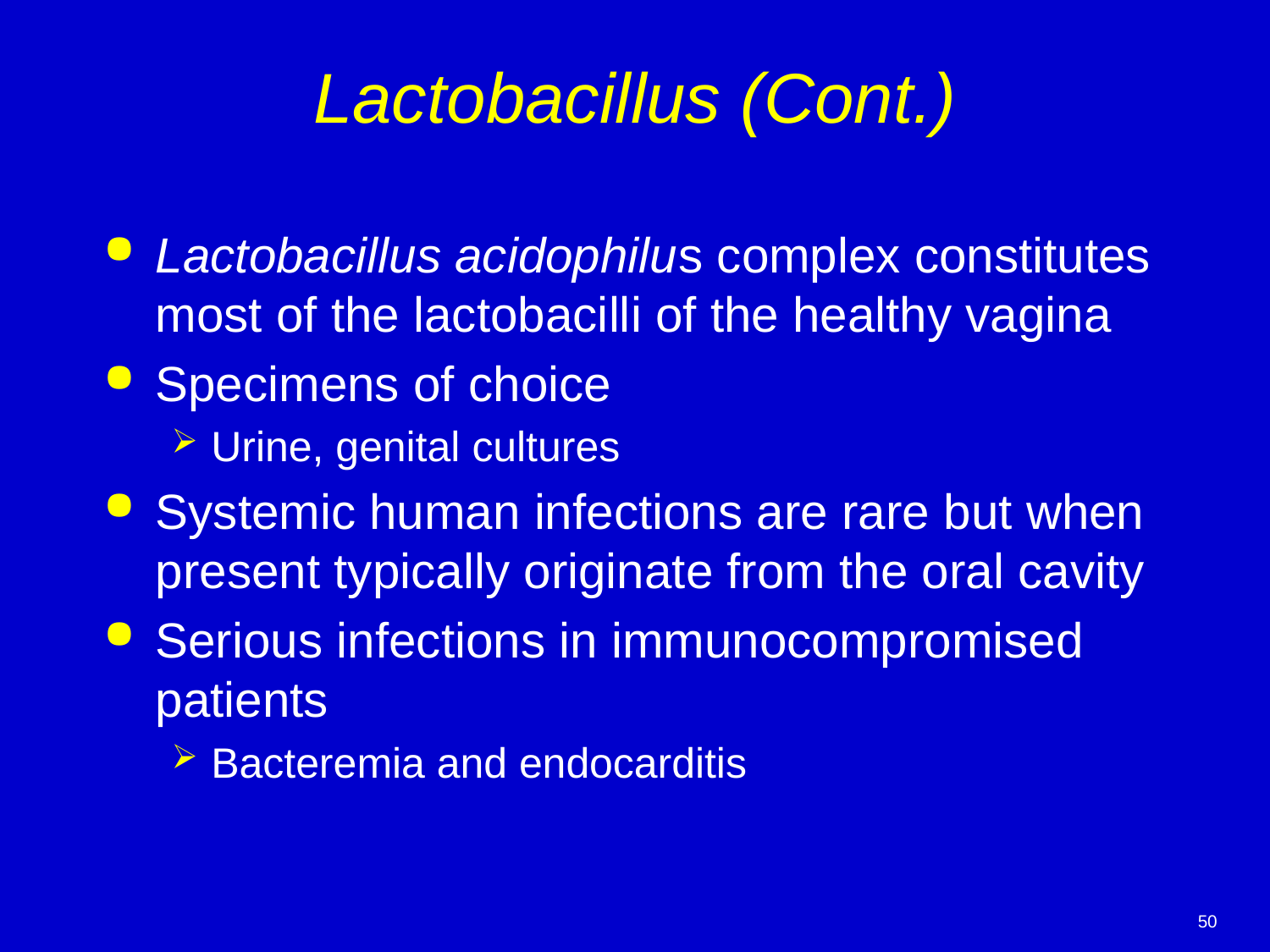

# Lactobacillus (Cont.)
Lactobacillus acidophilus complex constitutes most of the lactobacilli of the healthy vagina
Specimens of choice
Urine, genital cultures
Systemic human infections are rare but when present typically originate from the oral cavity
Serious infections in immunocompromised patients
Bacteremia and endocarditis